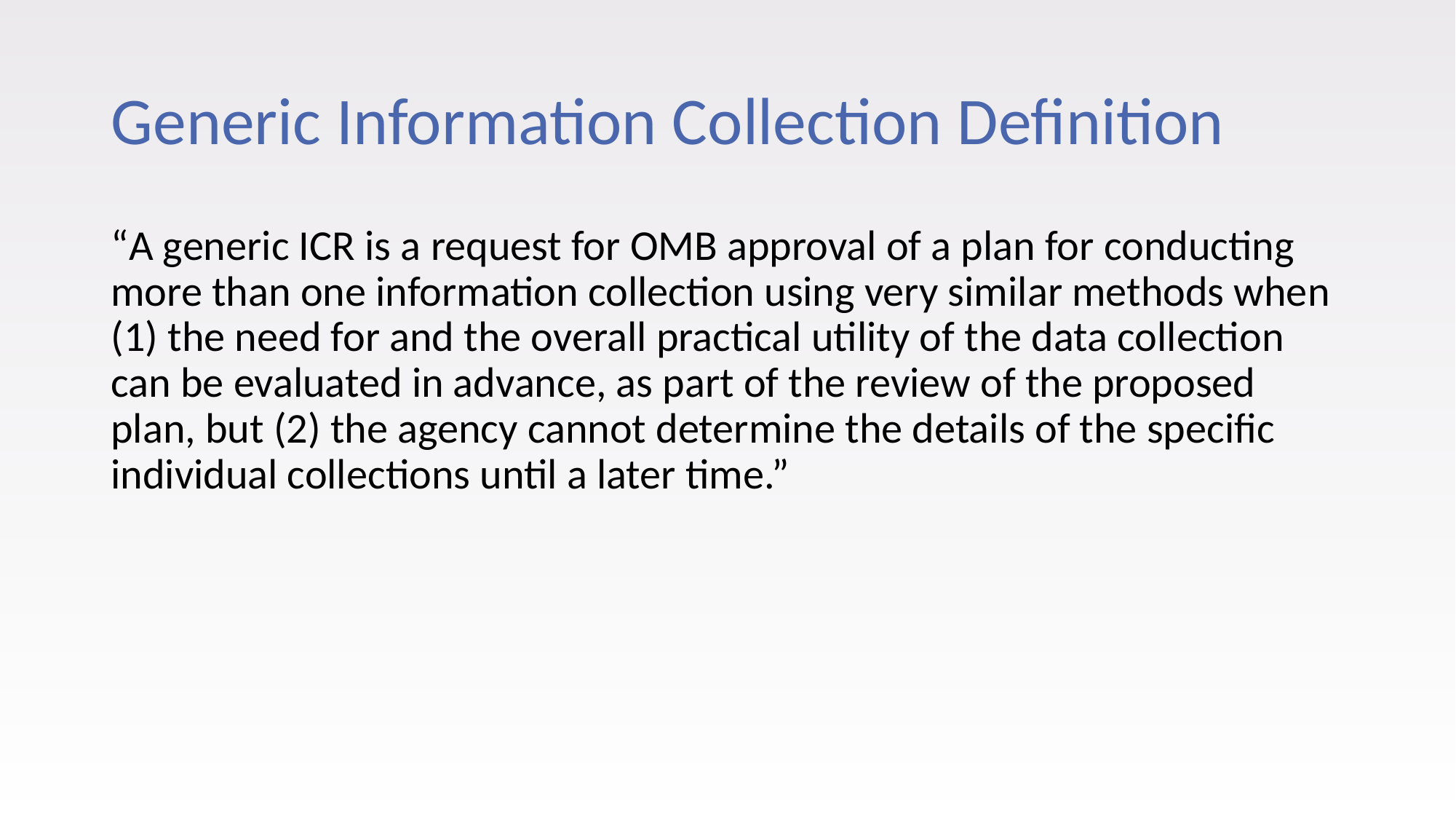

# Generic Information Collection Definition
“A generic ICR is a request for OMB approval of a plan for conducting more than one information collection using very similar methods when (1) the need for and the overall practical utility of the data collection can be evaluated in advance, as part of the review of the proposed plan, but (2) the agency cannot determine the details of the specific individual collections until a later time.”